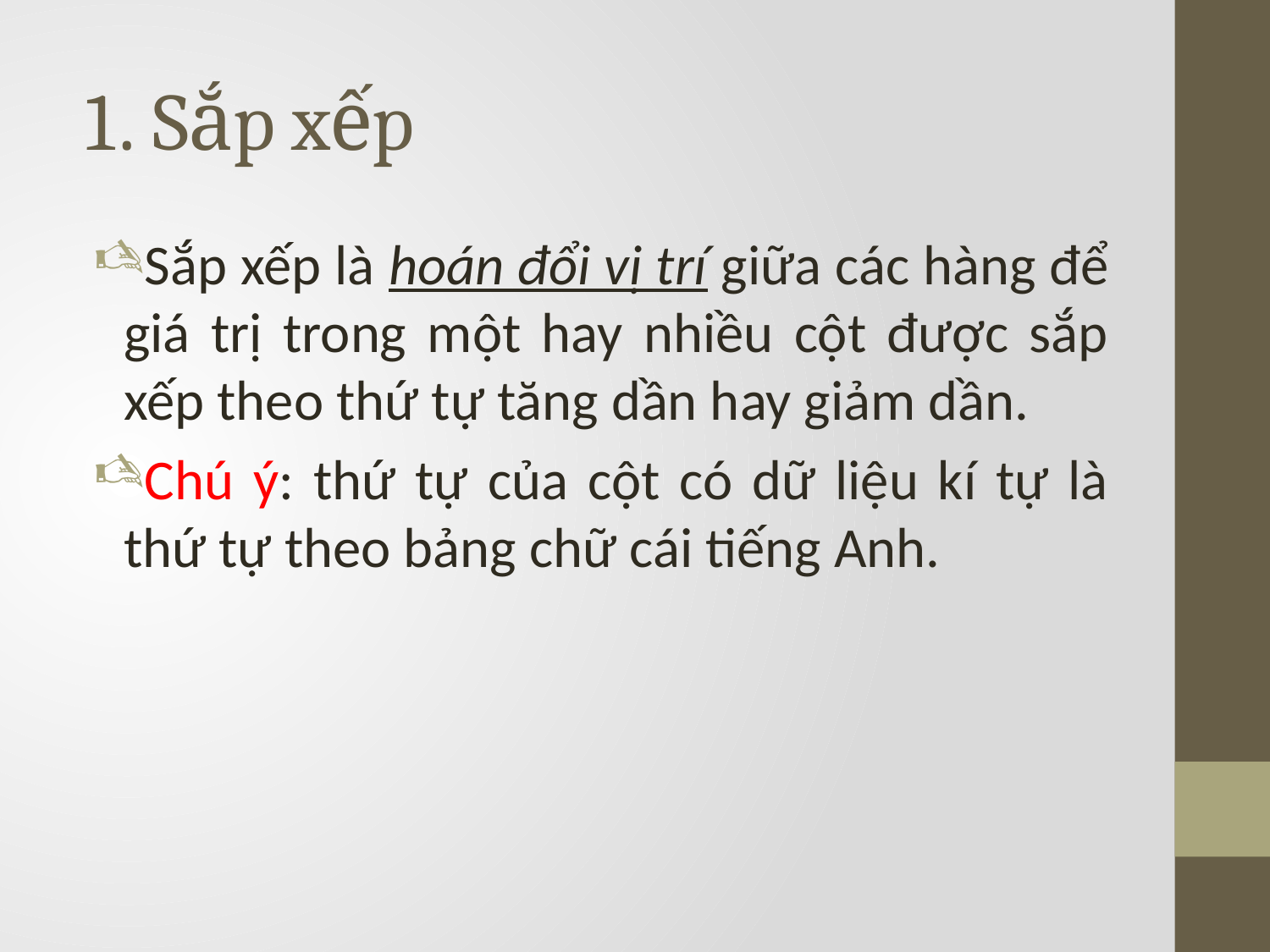

# 1. Sắp xếp
Sắp xếp là hoán đổi vị trí giữa các hàng để giá trị trong một hay nhiều cột được sắp xếp theo thứ tự tăng dần hay giảm dần.
Chú ý: thứ tự của cột có dữ liệu kí tự là thứ tự theo bảng chữ cái tiếng Anh.